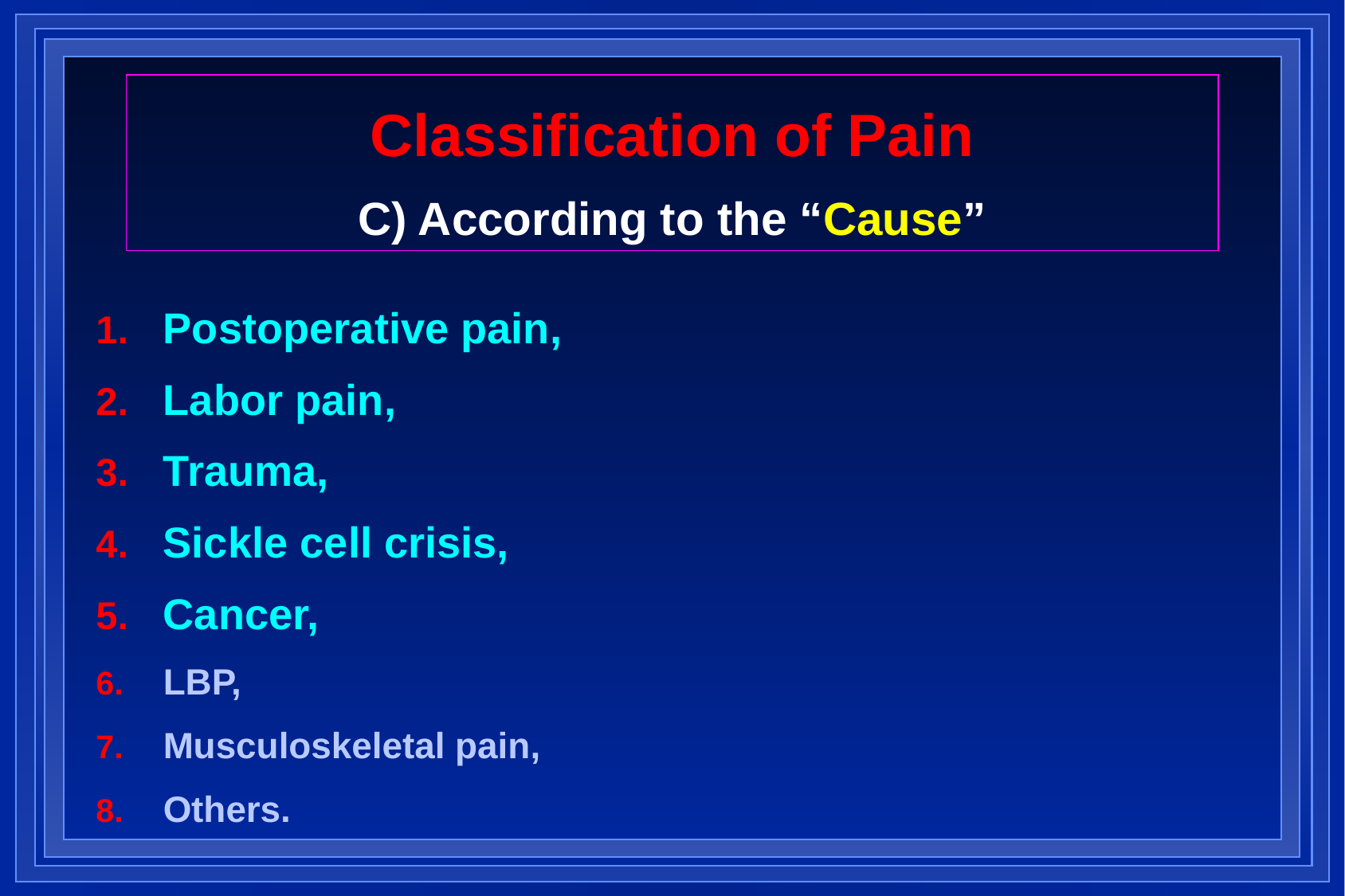

Classification of Pain
C) According to the “Cause”
Postoperative pain,
Labor pain,
Trauma,
Sickle cell crisis,
Cancer,
LBP,
Musculoskeletal pain,
Others.